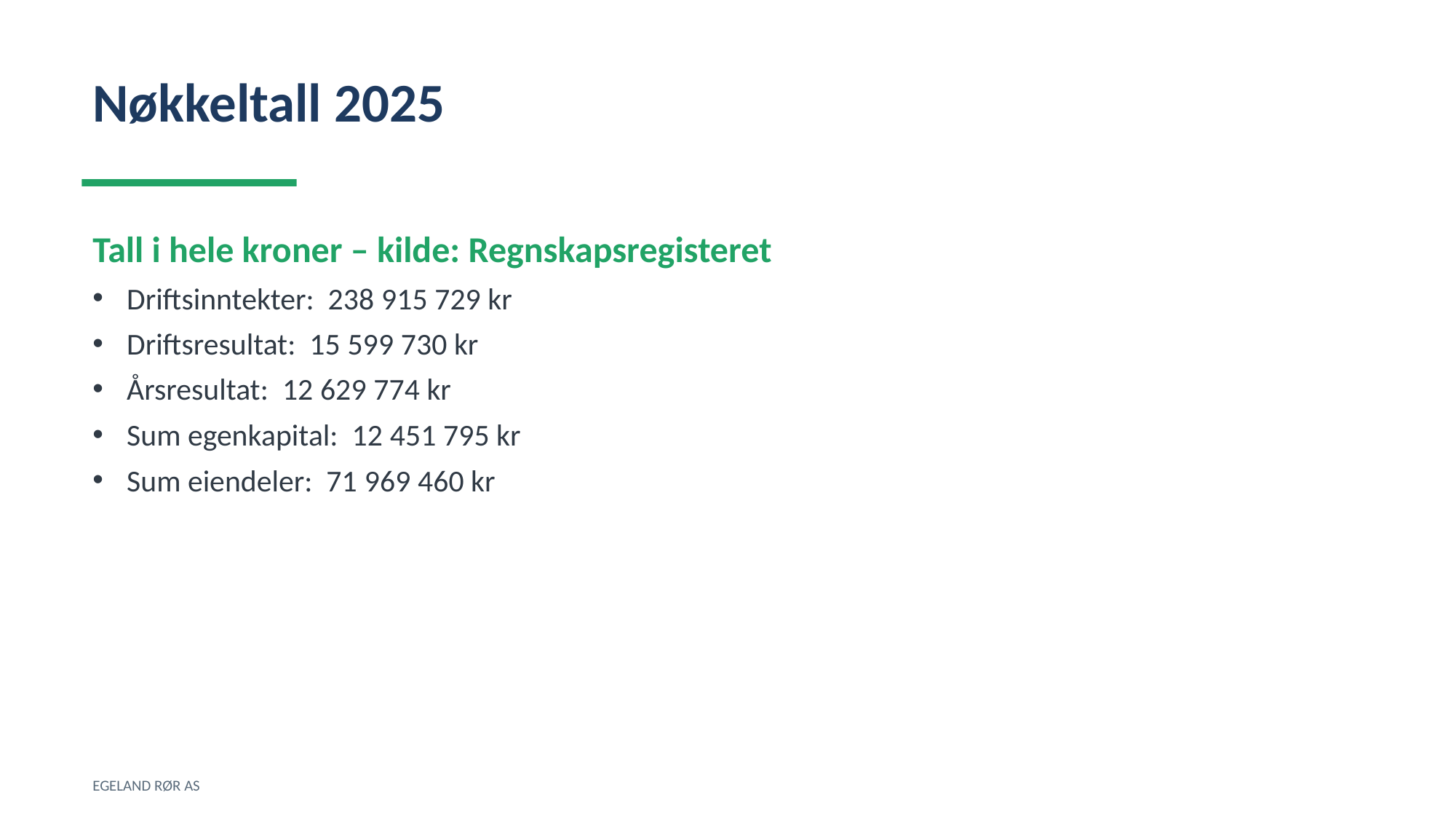

Nøkkeltall 2025

Tall i hele kroner – kilde: Regnskapsregisteret
Driftsinntekter:  238 915 729 kr
Driftsresultat:  15 599 730 kr
Årsresultat:  12 629 774 kr
Sum egenkapital:  12 451 795 kr
Sum eiendeler:  71 969 460 kr
EGELAND RØR AS